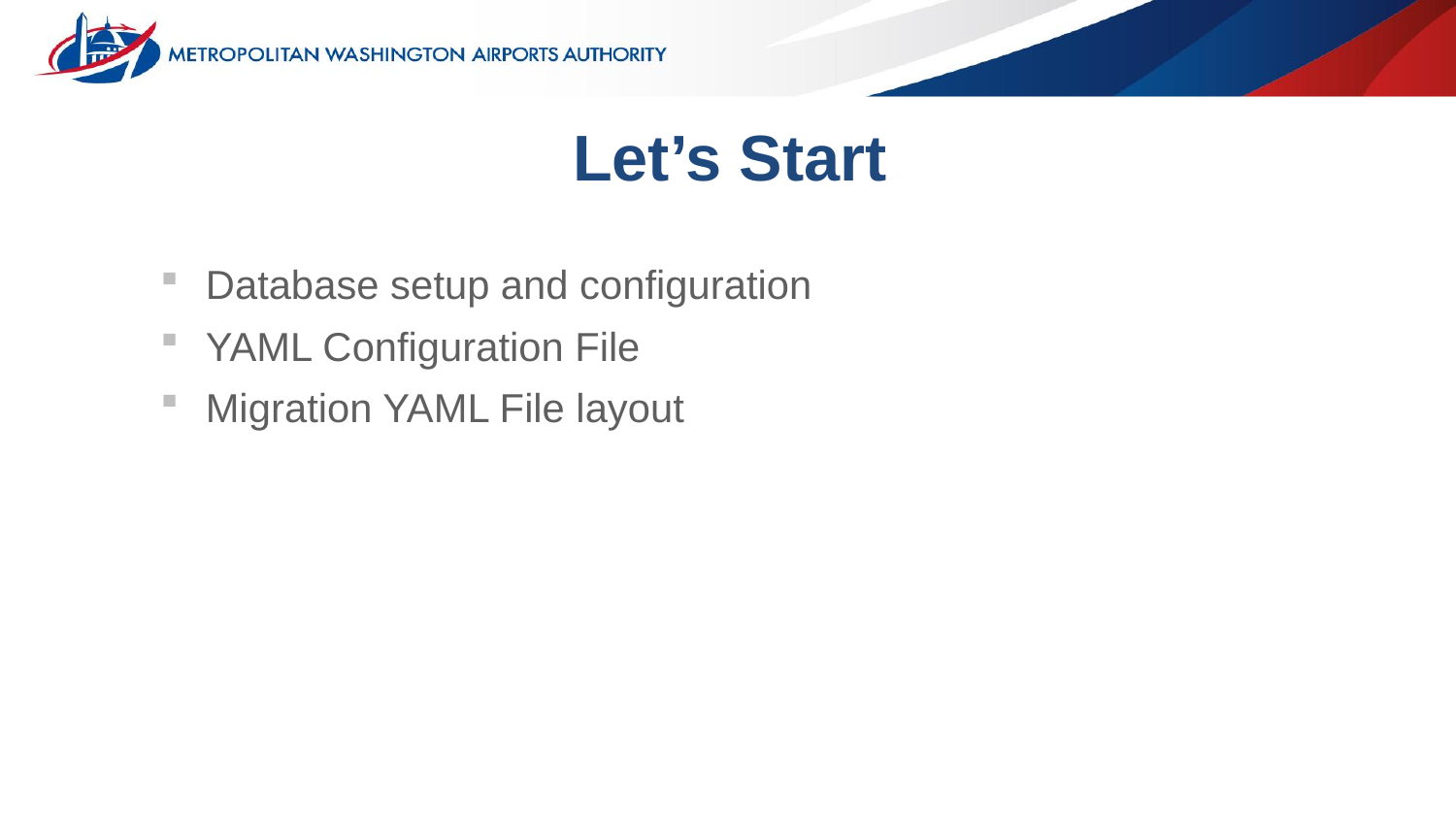

# Let’s Start

Database setup and configuration
YAML Configuration File
Migration YAML File layout